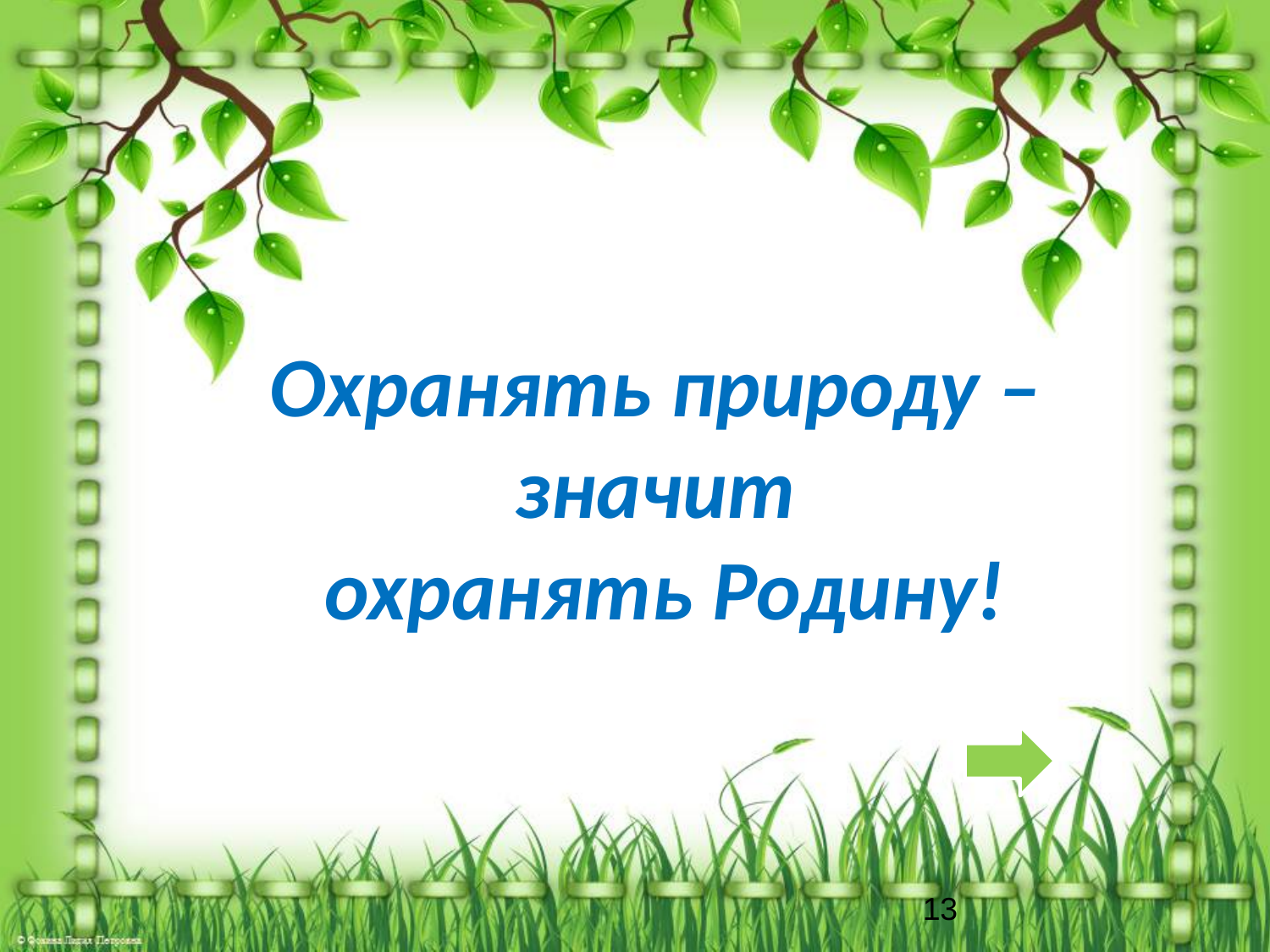

# Охранять природу – значит охранять Родину!

13